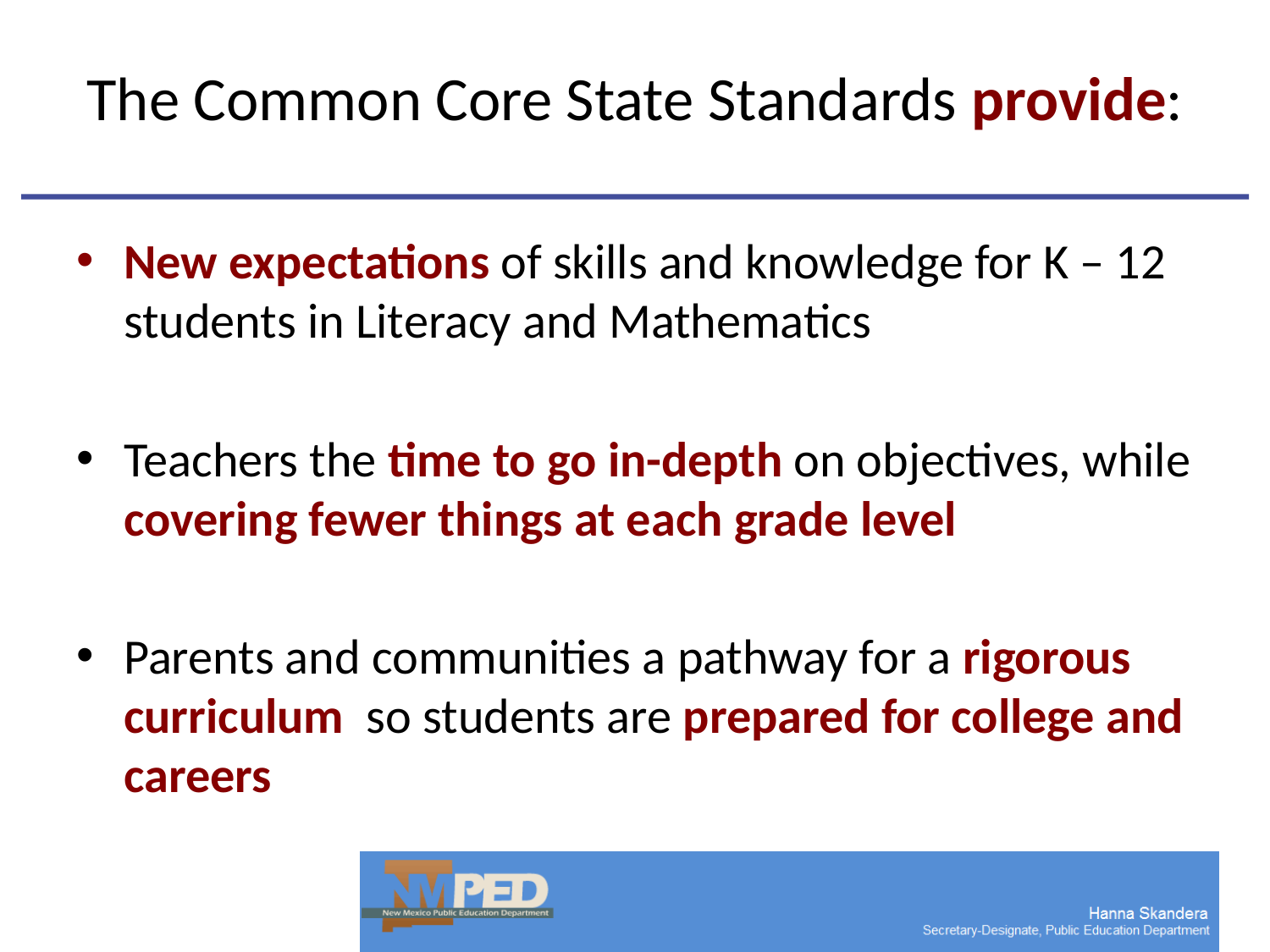

# The Common Core State Standards provide:
New expectations of skills and knowledge for K – 12 students in Literacy and Mathematics

Teachers the time to go in-depth on objectives, while covering fewer things at each grade level

Parents and communities a pathway for a rigorous curriculum  so students are prepared for college and careers